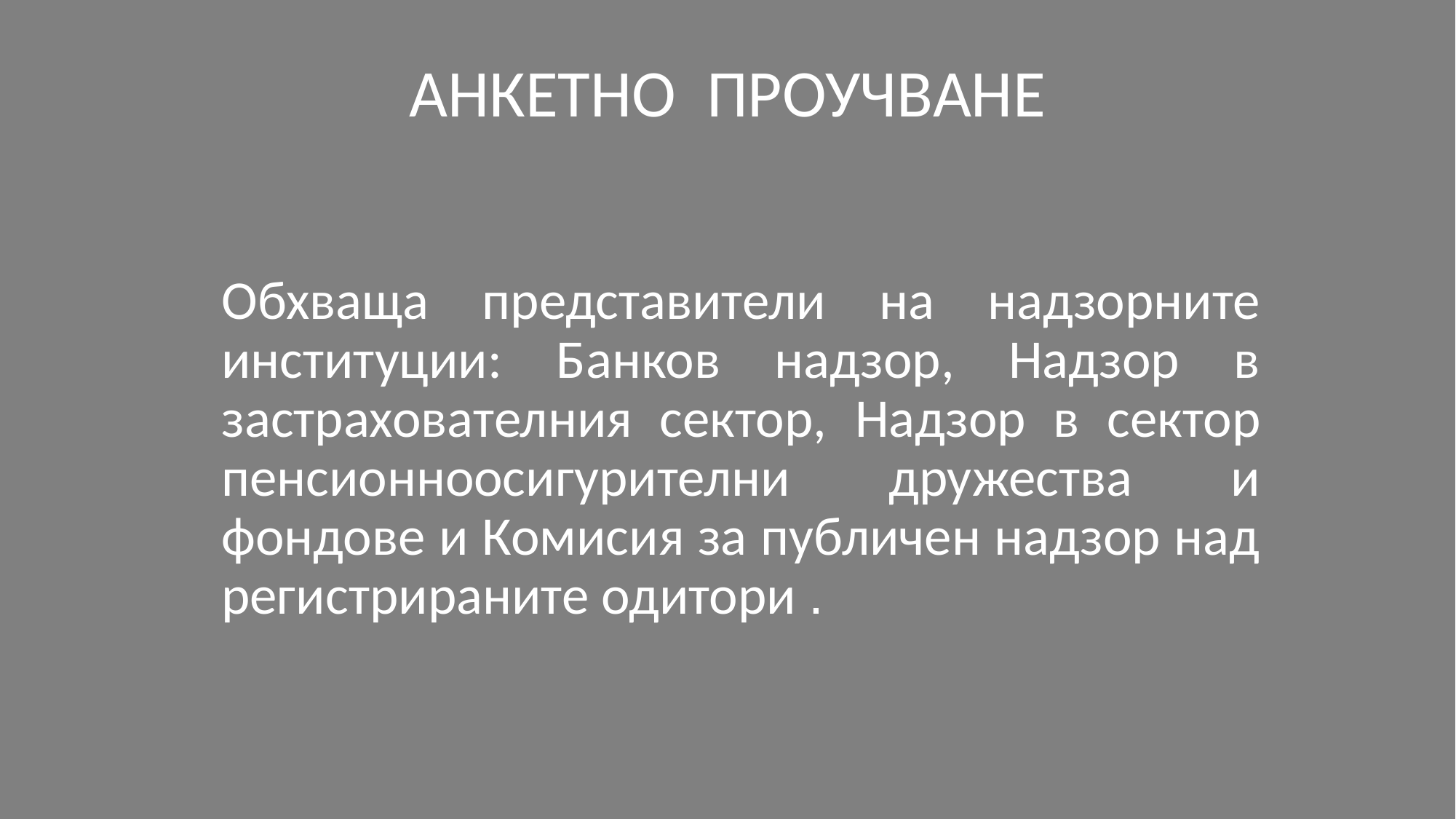

# АНКЕТНО  ПРОУЧВАНЕ
Обхваща представители на надзорните институции: Банков надзор, Надзор в застрахователния сектор, Надзор в сектор пенсионноосигурителни дружества и фондове и Комисия за публичен надзор над регистрираните одитори .